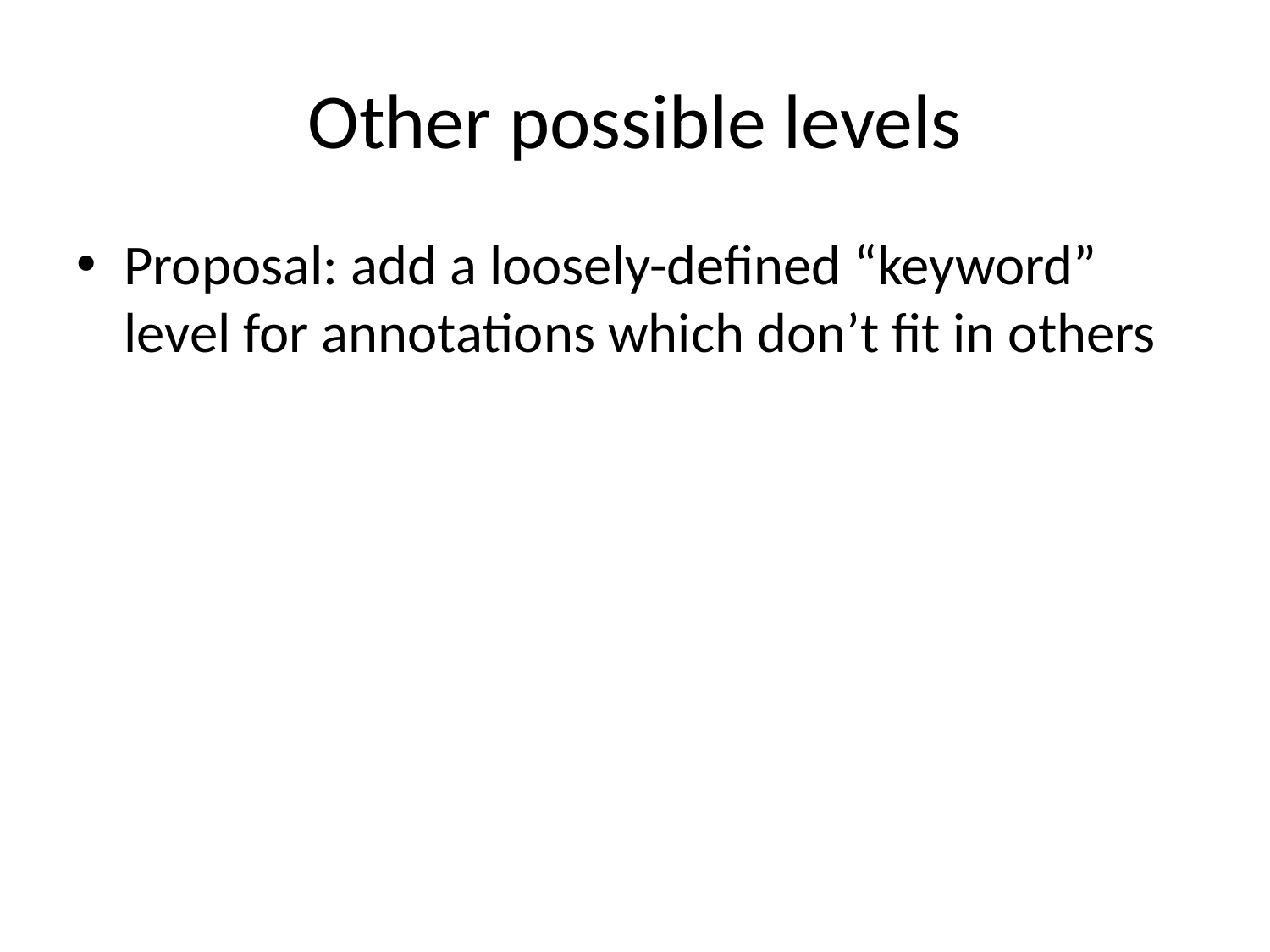

# Other possible levels
Proposal: add a loosely-defined “keyword” level for annotations which don’t fit in others